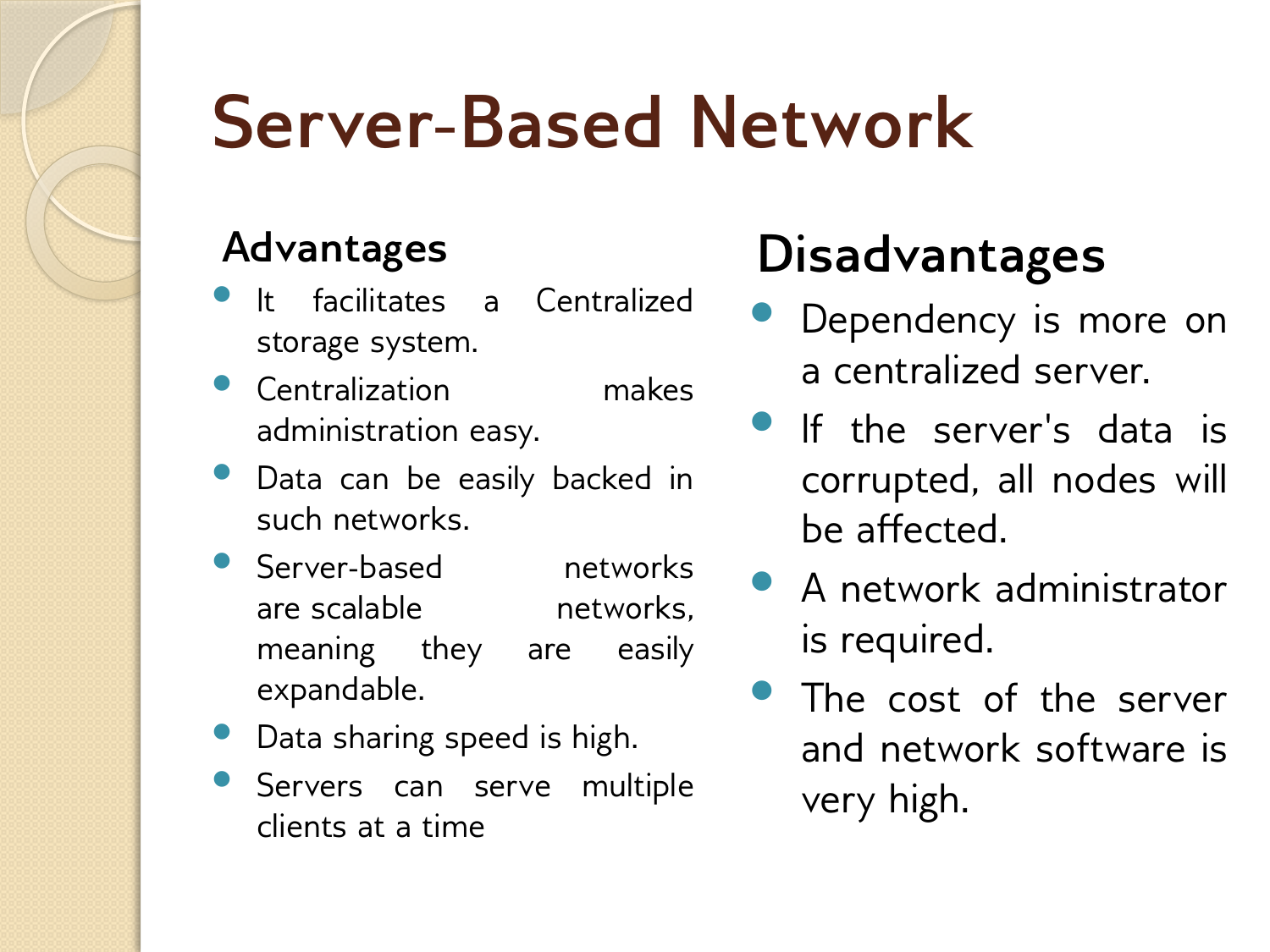

# Server-Based Network
Advantages
It facilitates a Centralized storage system.
Centralization makes administration easy.
Data can be easily backed in such networks.
Server-based networks are scalable networks, meaning they are easily expandable.
Data sharing speed is high.
Servers can serve multiple clients at a time
Disadvantages
Dependency is more on a centralized server.
If the server's data is corrupted, all nodes will be affected.
A network administrator is required.
The cost of the server and network software is very high.